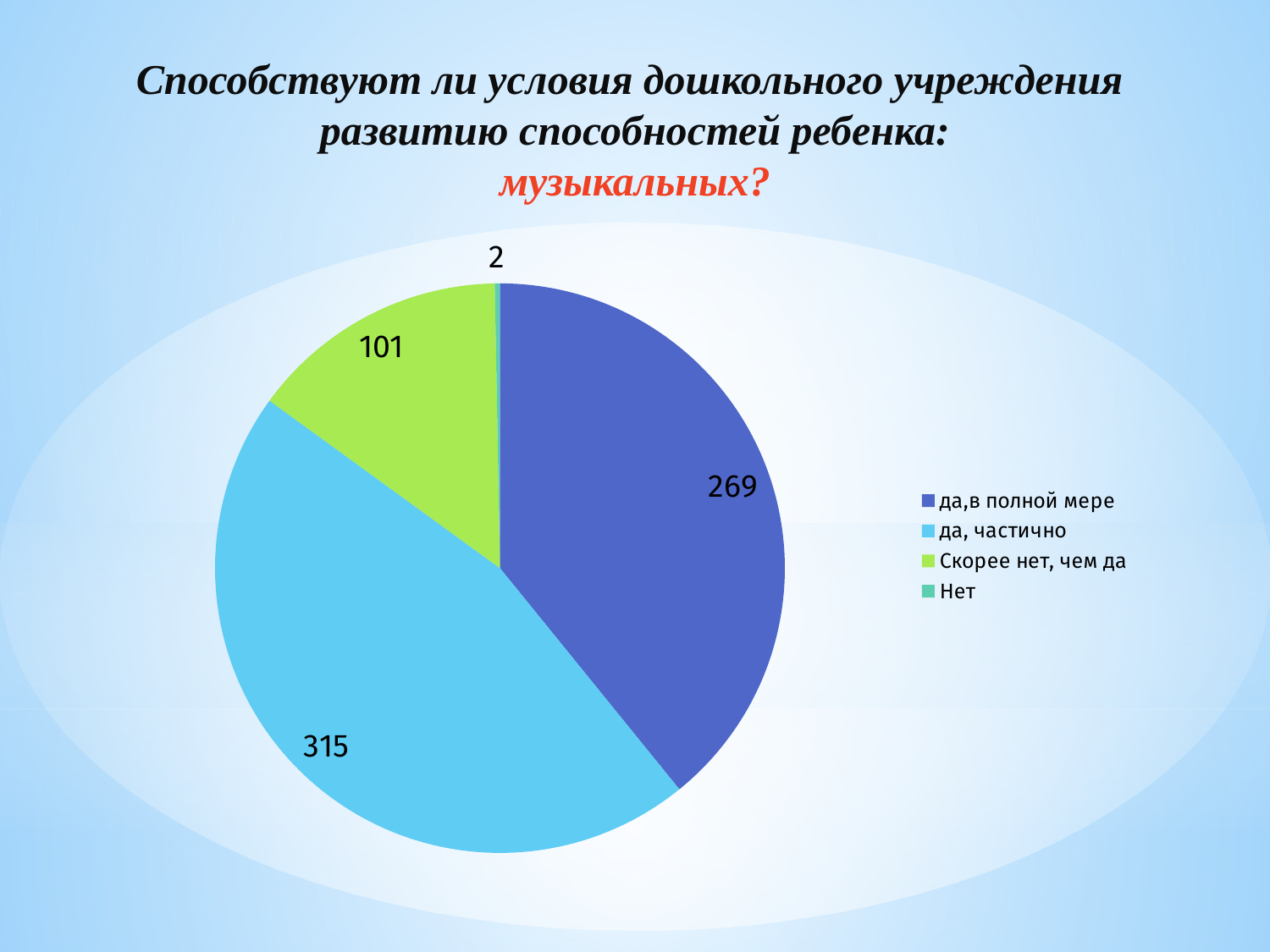

Способствуют ли условия дошкольного учреждения
развитию способностей ребенка:
музыкальных?

### Chart

| Category | Количество респондентов |
|---|---|
| да,в полной мере | 269.0 |
| да, частично | 315.0 |
| Скорее нет, чем да | 101.0 |
| Нет  | 2.0 |